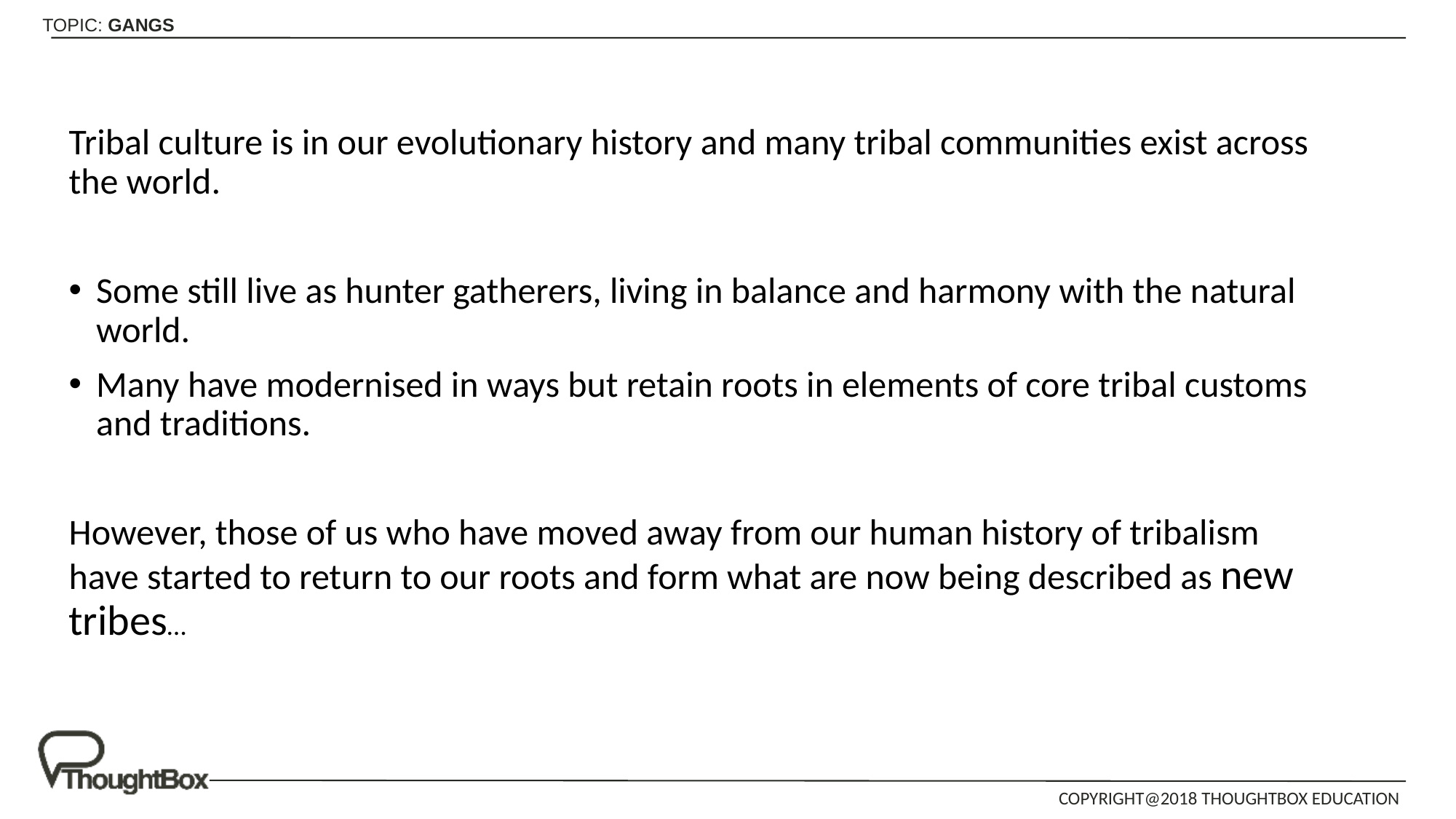

Tribal culture is in our evolutionary history and many tribal communities exist across the world.

Some still live as hunter gatherers, living in balance and harmony with the natural world.
Many have modernised in ways but retain roots in elements of core tribal customs and traditions.

However, those of us who have moved away from our human history of tribalism have started to return to our roots and form what are now being described as new tribes…